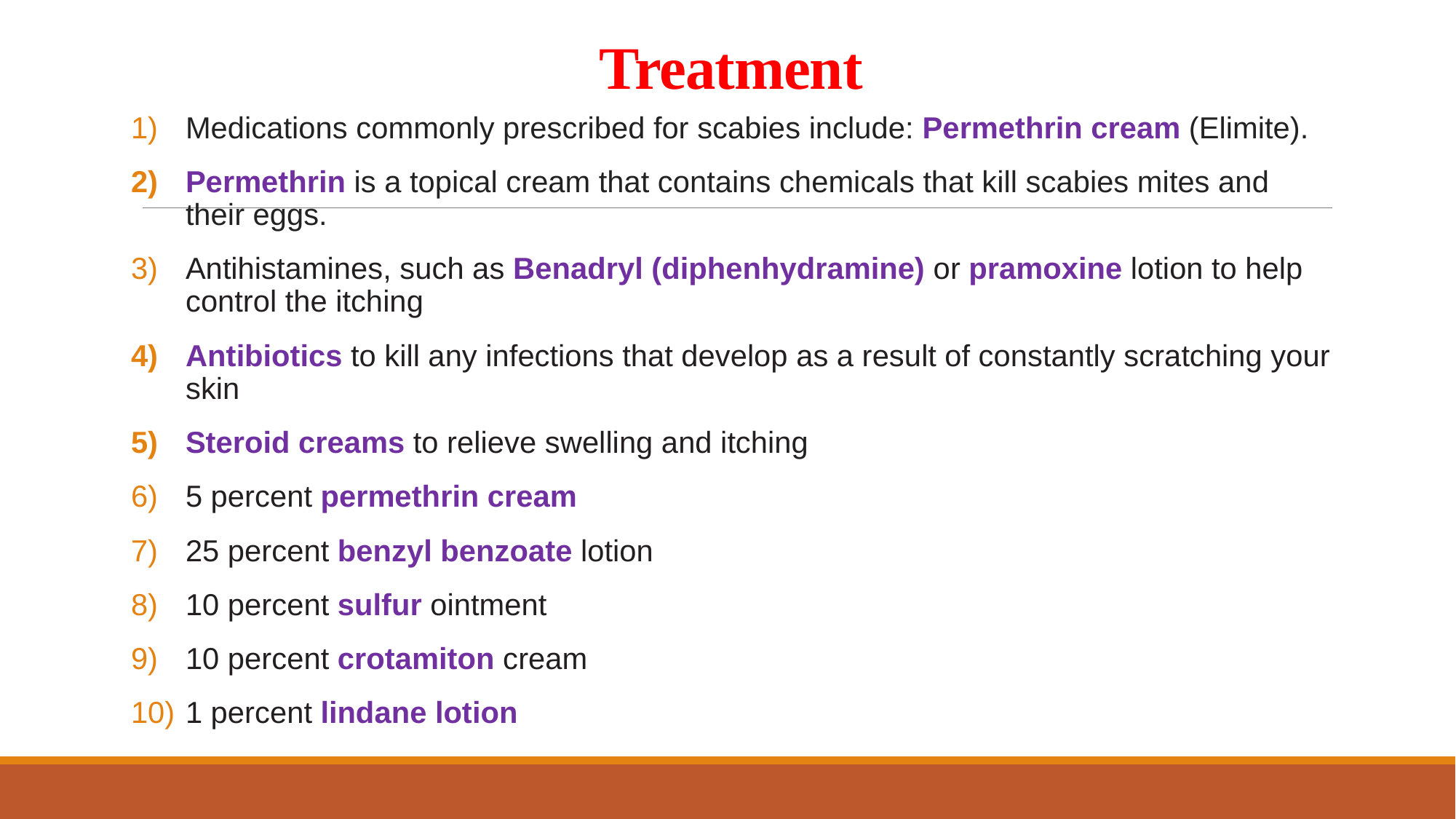

# Treatment
Medications commonly prescribed for scabies include: Permethrin cream (Elimite).
Permethrin is a topical cream that contains chemicals that kill scabies mites and their eggs.
Antihistamines, such as Benadryl (diphenhydramine) or pramoxine lotion to help control the itching
Antibiotics to kill any infections that develop as a result of constantly scratching your skin
Steroid creams to relieve swelling and itching
5 percent permethrin cream
25 percent benzyl benzoate lotion
10 percent sulfur ointment
10 percent crotamiton cream
1 percent lindane lotion